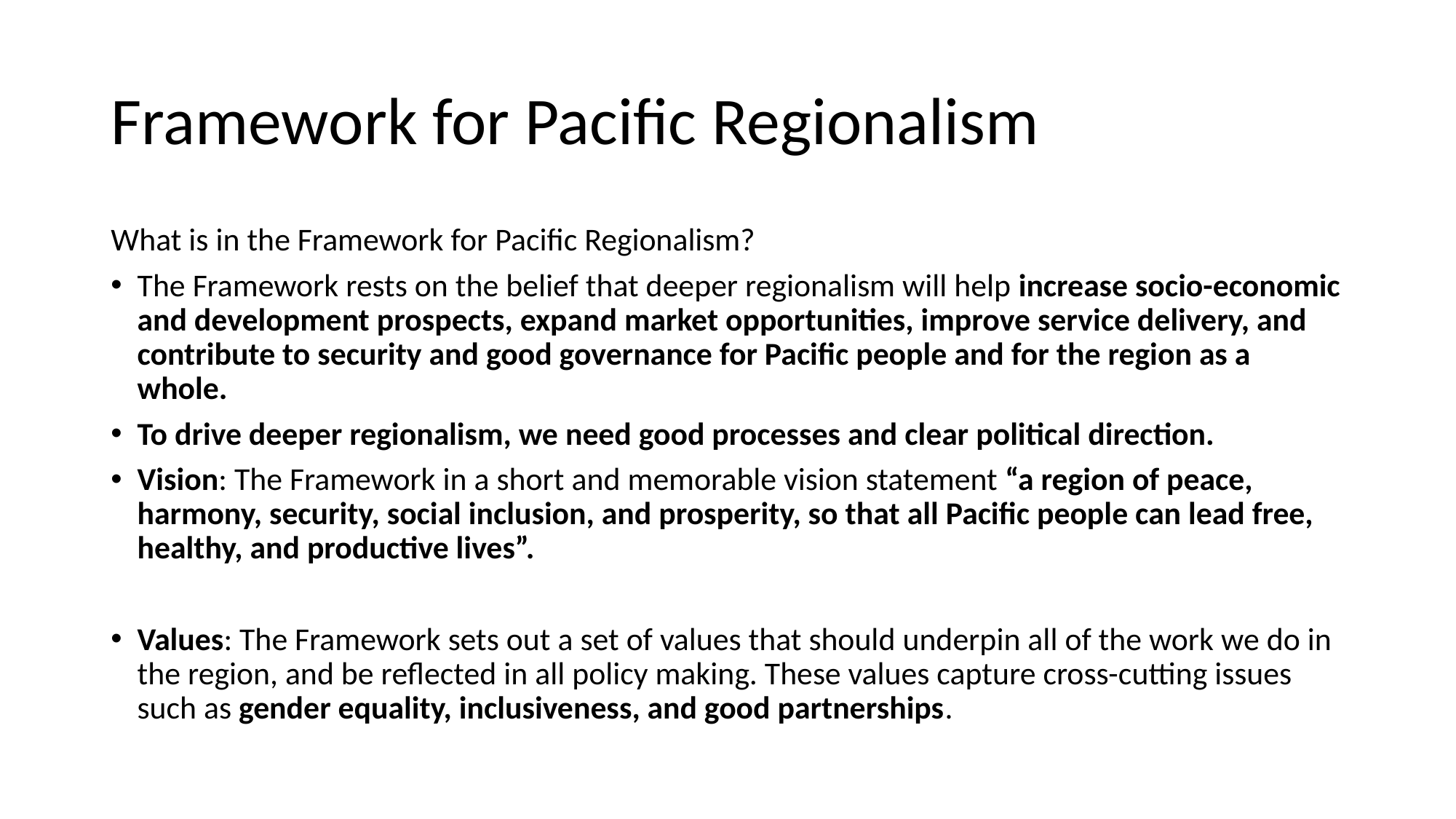

# Framework for Pacific Regionalism
What is in the Framework for Pacific Regionalism?
The Framework rests on the belief that deeper regionalism will help increase socio-economic and development prospects, expand market opportunities, improve service delivery, and contribute to security and good governance for Pacific people and for the region as a whole.
To drive deeper regionalism, we need good processes and clear political direction.
Vision: The Framework in a short and memorable vision statement “a region of peace, harmony, security, social inclusion, and prosperity, so that all Pacific people can lead free, healthy, and productive lives”.

Values: The Framework sets out a set of values that should underpin all of the work we do in the region, and be reflected in all policy making. These values capture cross-cutting issues such as gender equality, inclusiveness, and good partnerships.